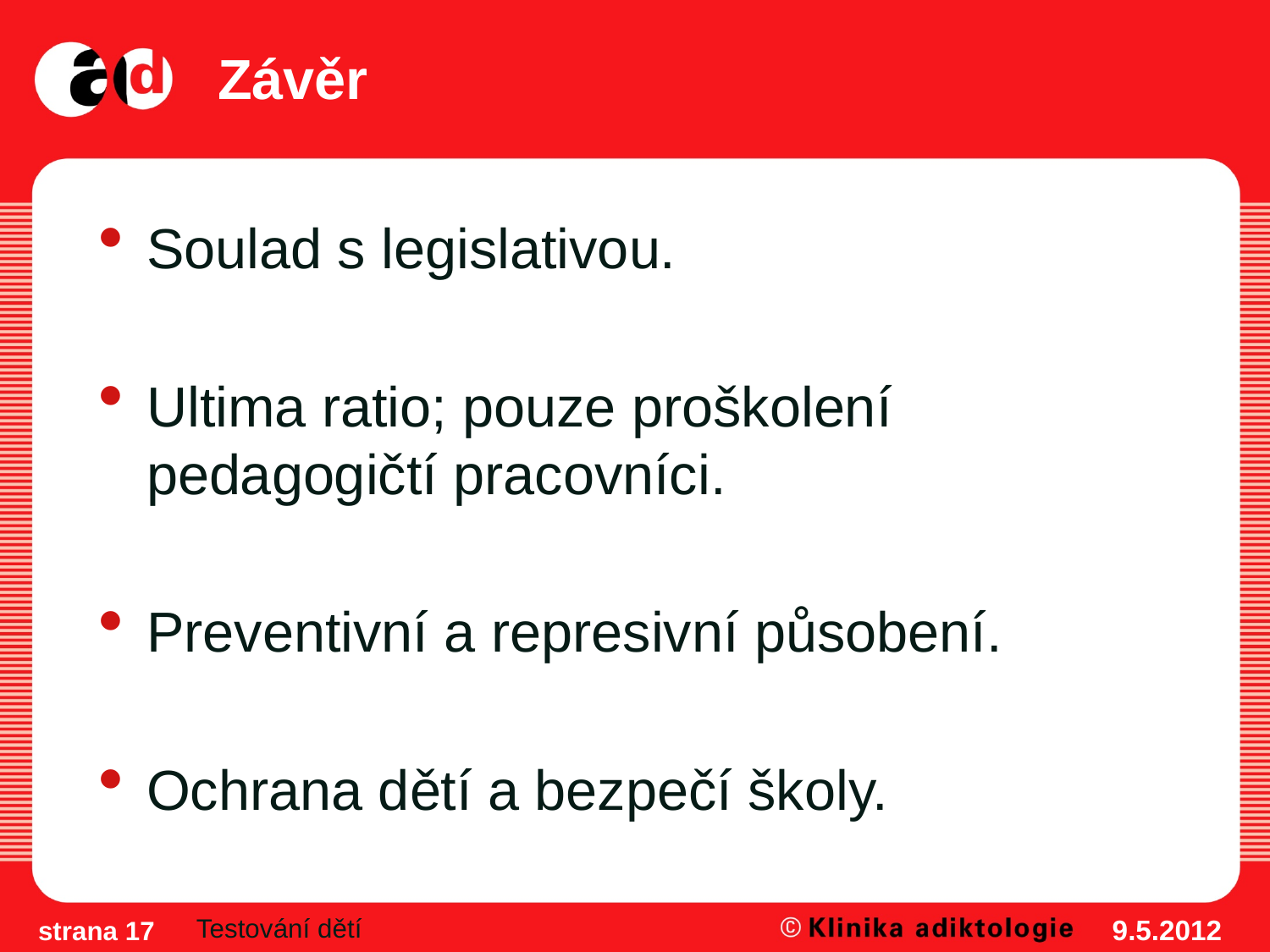

# Závěr
Soulad s legislativou.

Ultima ratio; pouze proškolení pedagogičtí pracovníci.

Preventivní a represivní působení.

Ochrana dětí a bezpečí školy.
Testování dětí
9.5.2012
strana 17